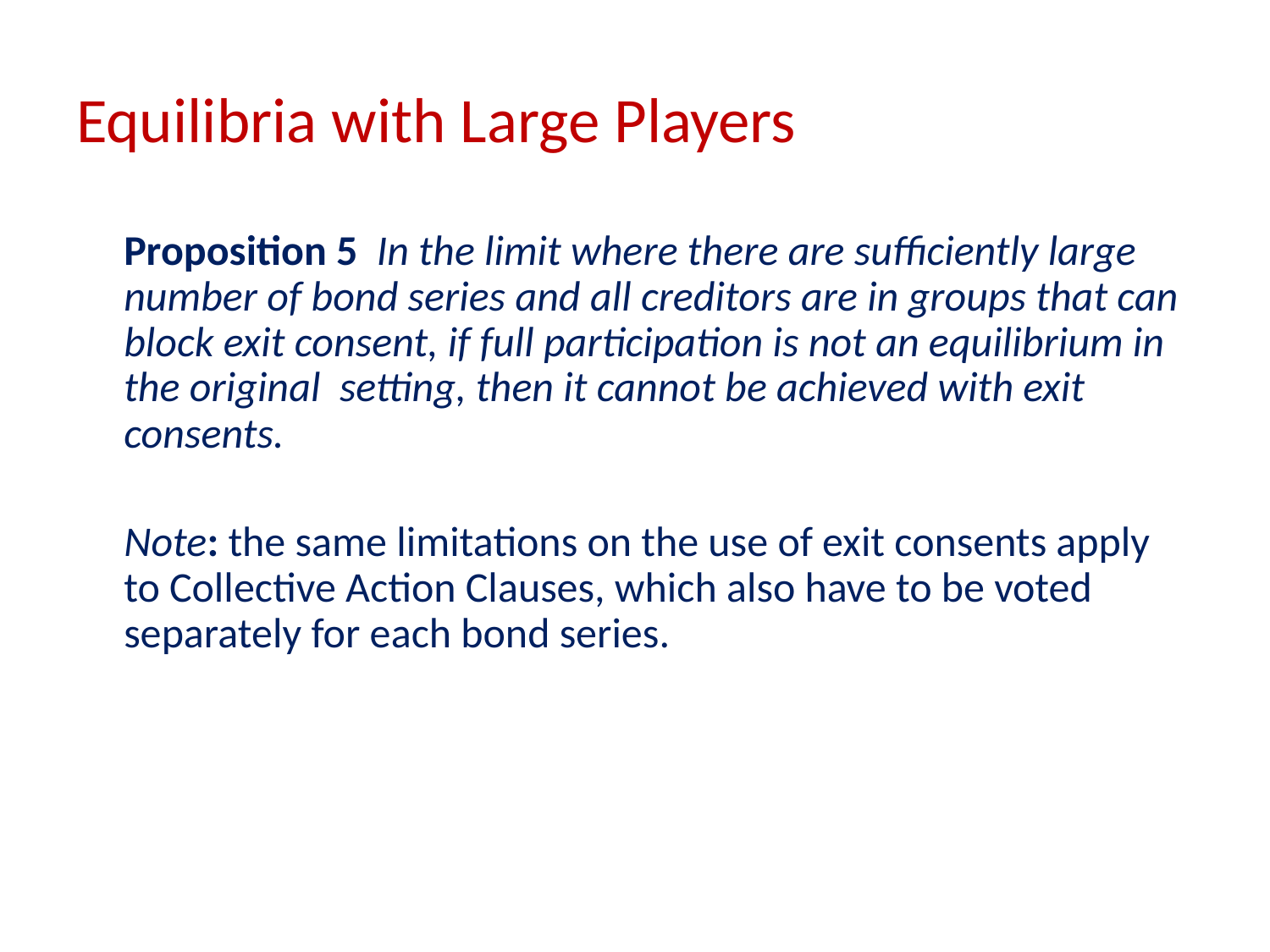

# Equilibria with Large Players
     Proposition 5  In the limit where there are sufficiently large number of bond series and all creditors are in groups that can block exit consent, if full participation is not an equilibrium in the original  setting, then it cannot be achieved with exit consents.

     Note: the same limitations on the use of exit consents apply to Collective Action Clauses, which also have to be voted separately for each bond series.